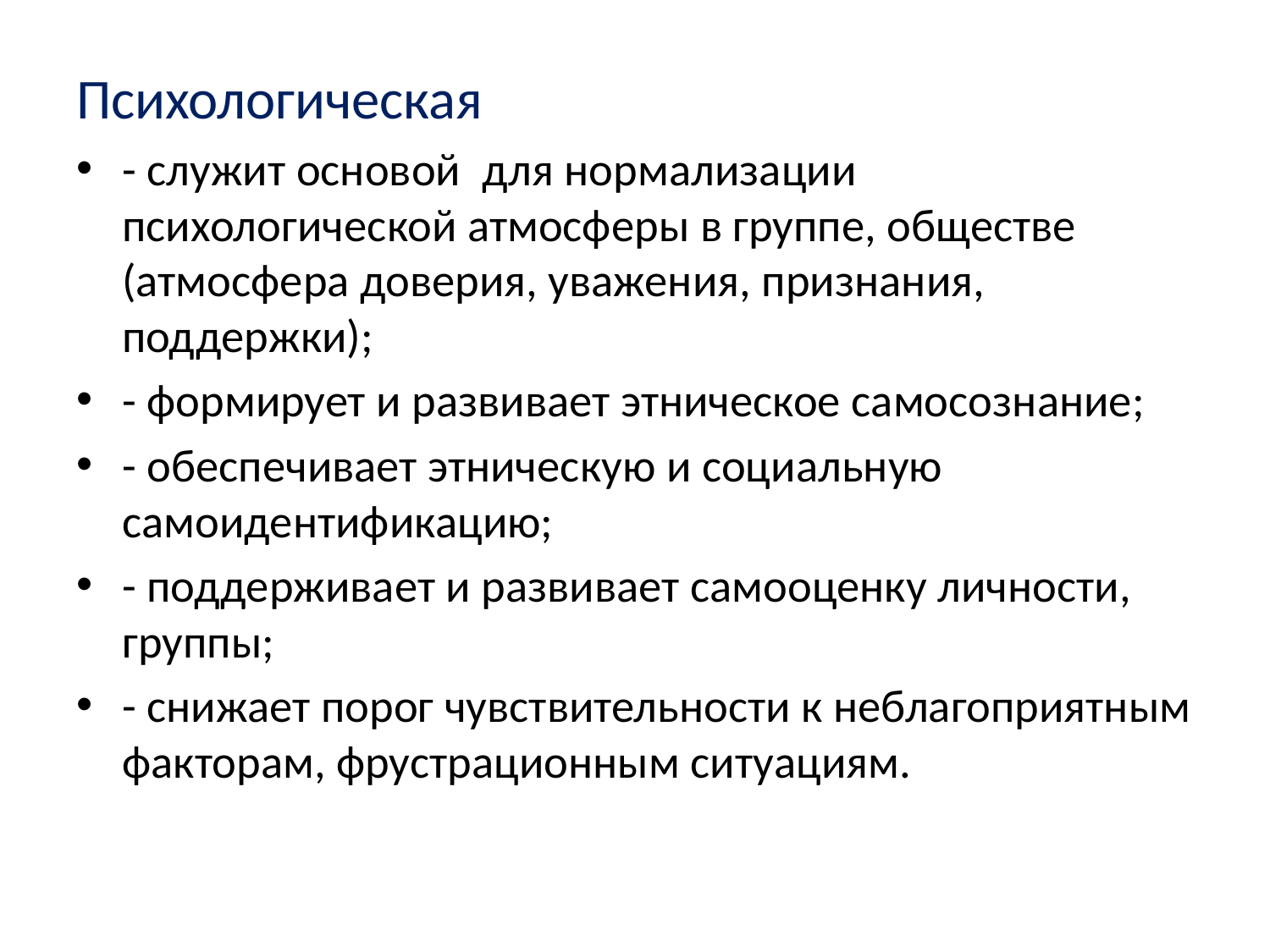

Психологическая
- служит основой  для нормализации психологической атмосферы в группе, обществе (атмосфера доверия, уважения, признания, поддержки);
- формирует и развивает этническое самосознание;
- обеспечивает этническую и социальную самоидентификацию;
- поддерживает и развивает самооценку личности, группы;
- снижает порог чувствительности к неблагоприятным факторам, фрустрационным ситуациям.